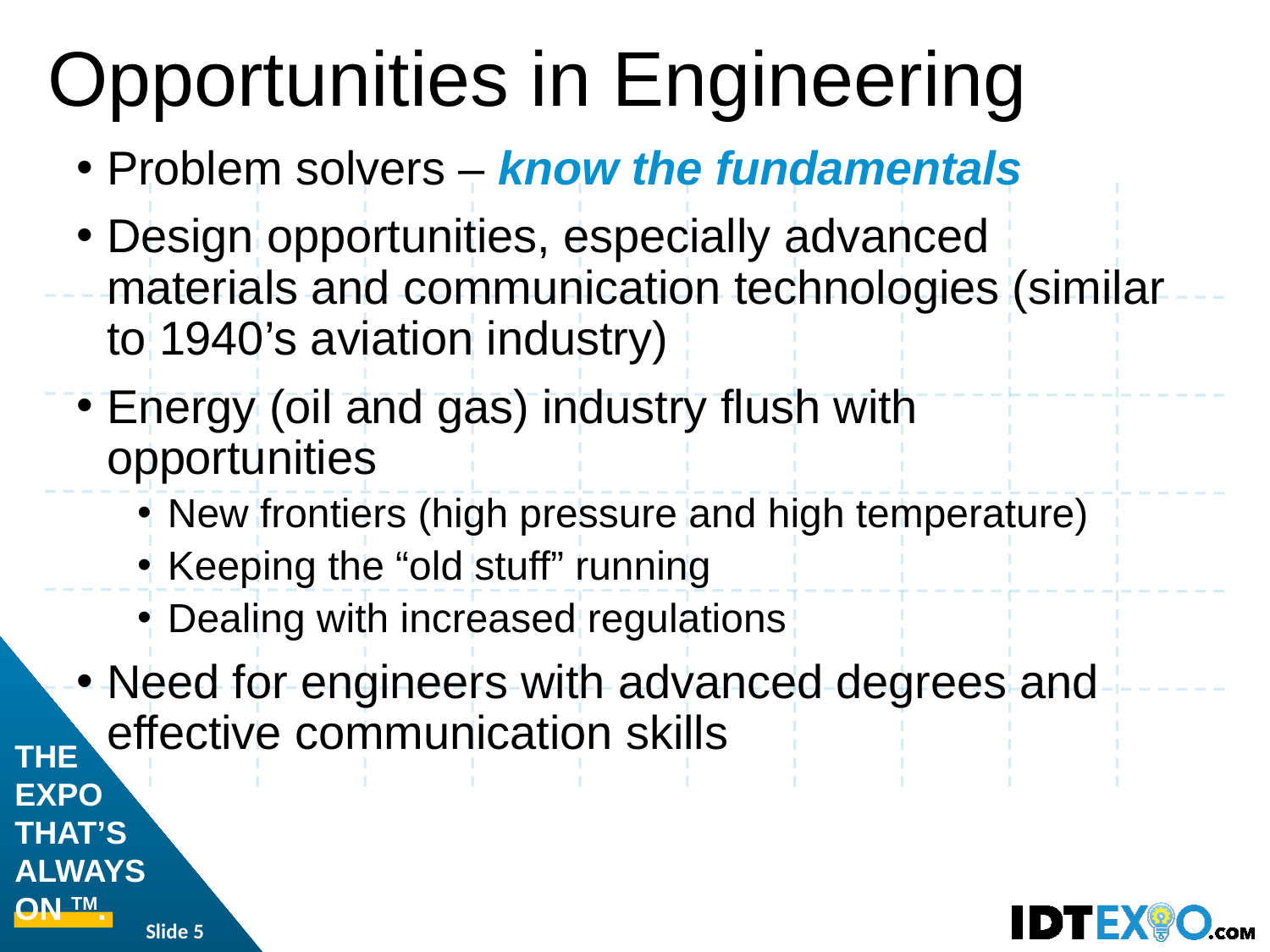

# Opportunities in Engineering
Problem solvers – know the fundamentals
Design opportunities, especially advanced materials and communication technologies (similar to 1940’s aviation industry)
Energy (oil and gas) industry flush with opportunities
New frontiers (high pressure and high temperature)
Keeping the “old stuff” running
Dealing with increased regulations
Need for engineers with advanced degrees and effective communication skills